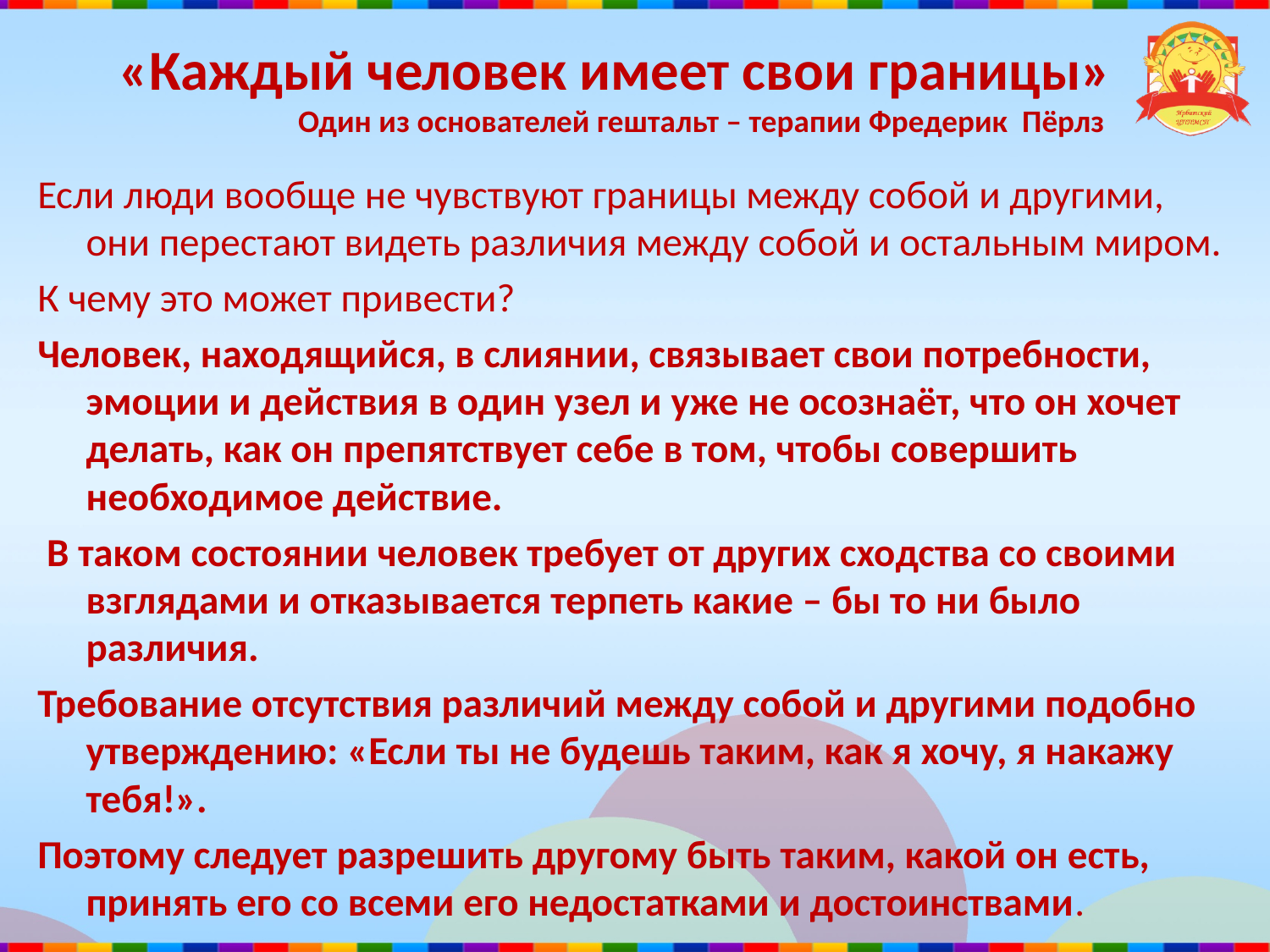

# «Каждый человек имеет свои границы» Один из основателей гештальт – терапии Фредерик  Пёрлз
Если люди вообще не чувствуют границы между собой и другими, они перестают видеть различия между собой и остальным миром.
К чему это может привести?
Человек, находящийся, в слиянии, связывает свои потребности, эмоции и действия в один узел и уже не осознаёт, что он хочет делать, как он препятствует себе в том, чтобы совершить необходимое действие.
 В таком состоянии человек требует от других сходства со своими взглядами и отказывается терпеть какие – бы то ни было различия.
Требование отсутствия различий между собой и другими подобно утверждению: «Если ты не будешь таким, как я хочу, я накажу тебя!».
Поэтому следует разрешить другому быть таким, какой он есть, принять его со всеми его недостатками и достоинствами.